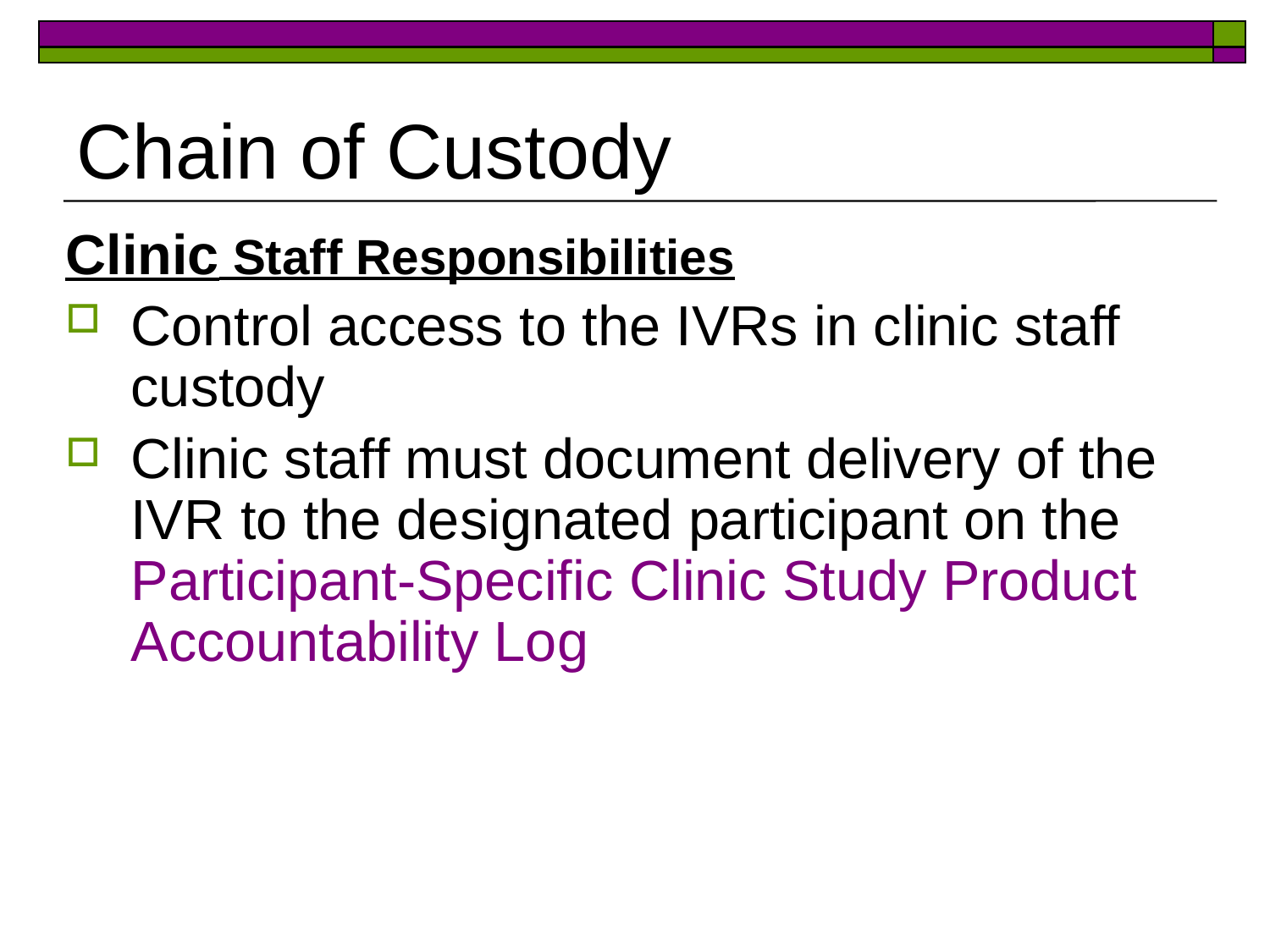

# Chain of Custody
Clinic Staff Responsibilities
Control access to the IVRs in clinic staff custody
Clinic staff must document delivery of the IVR to the designated participant on the Participant-Specific Clinic Study Product Accountability Log